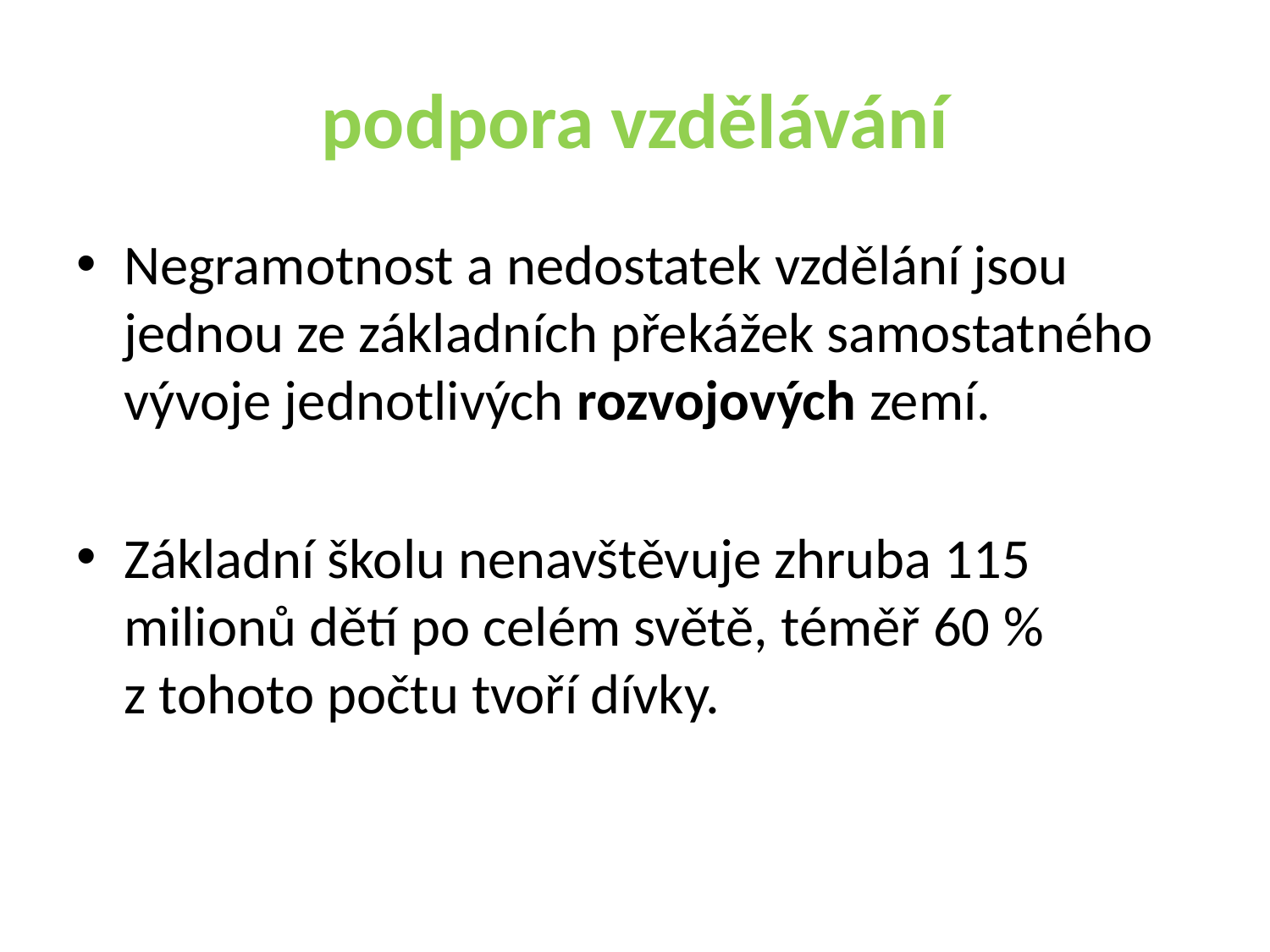

# podpora vzdělávání
Negramotnost a nedostatek vzdělání jsou jednou ze základních překážek samostatného vývoje jednotlivých rozvojových zemí.

Základní školu nenavštěvuje zhruba 115 milionů dětí po celém světě, téměř 60 % z tohoto počtu tvoří dívky.